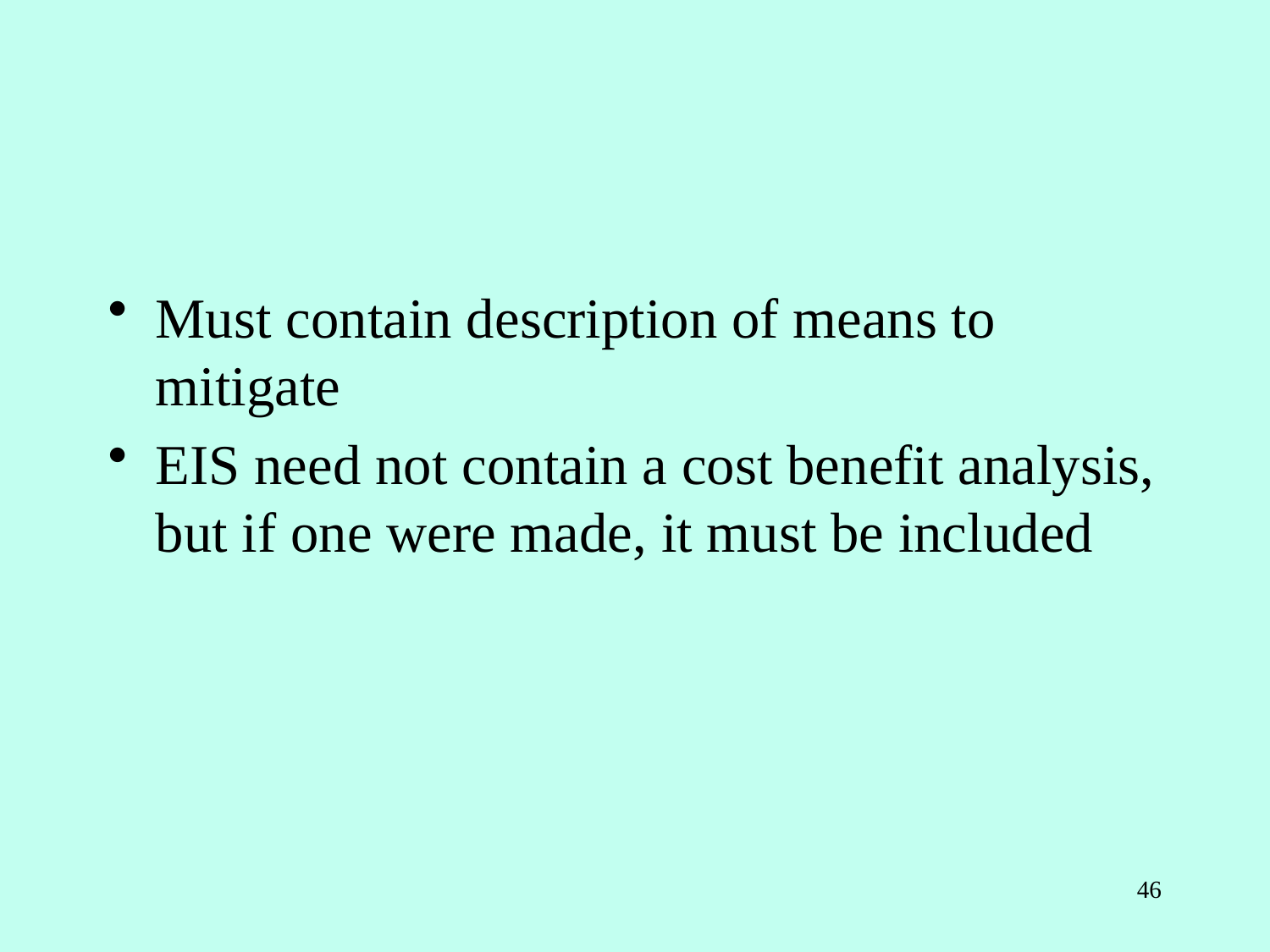

#
Must contain description of means to mitigate
EIS need not contain a cost benefit analysis, but if one were made, it must be included
46